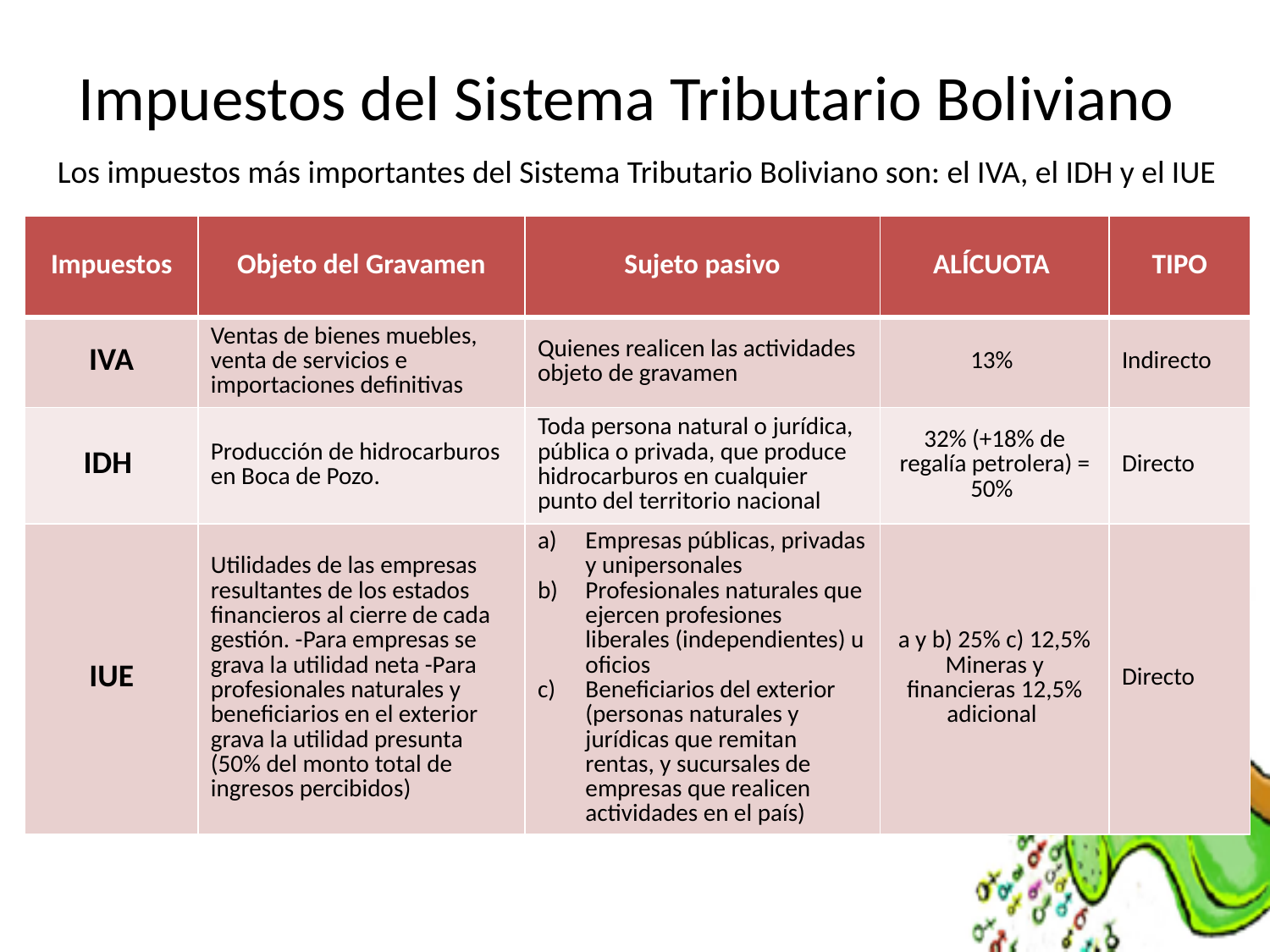

# Impuestos del Sistema Tributario Boliviano
Los impuestos más importantes del Sistema Tributario Boliviano son: el IVA, el IDH y el IUE
| Impuestos | Objeto del Gravamen | Sujeto pasivo | ALÍCUOTA | TIPO |
| --- | --- | --- | --- | --- |
| IVA | Ventas de bienes muebles, venta de servicios e importaciones definitivas | Quienes realicen las actividades objeto de gravamen | 13% | Indirecto |
| IDH | Producción de hidrocarburos en Boca de Pozo. | Toda persona natural o jurídica, pública o privada, que produce hidrocarburos en cualquier punto del territorio nacional | 32% (+18% de regalía petrolera) = 50% | Directo |
| IUE | Utilidades de las empresas resultantes de los estados financieros al cierre de cada gestión. -Para empresas se grava la utilidad neta -Para profesionales naturales y beneficiarios en el exterior grava la utilidad presunta (50% del monto total de ingresos percibidos) | Empresas públicas, privadas y unipersonales Profesionales naturales que ejercen profesiones liberales (independientes) u oficios Beneficiarios del exterior (personas naturales y jurídicas que remitan rentas, y sucursales de empresas que realicen actividades en el país) | a y b) 25% c) 12,5% Mineras y financieras 12,5% adicional | Directo |